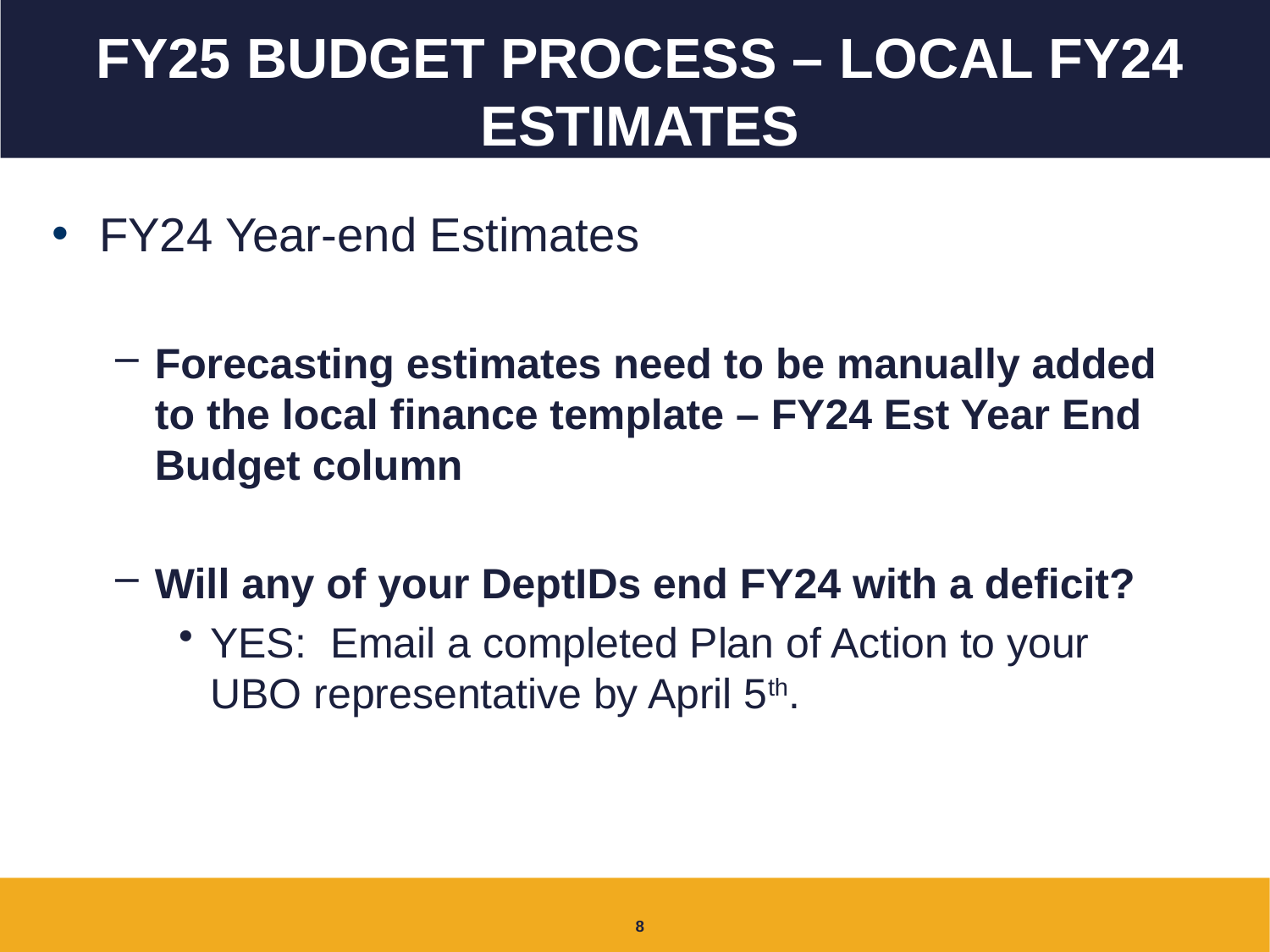

# FY25 Budget Process – Local FY24 Estimates
FY24 Year-end Estimates

Forecasting estimates need to be manually added to the local finance template – FY24 Est Year End Budget column

Will any of your DeptIDs end FY24 with a deficit?
YES:  Email a completed Plan of Action to your UBO representative by April 5th.

8